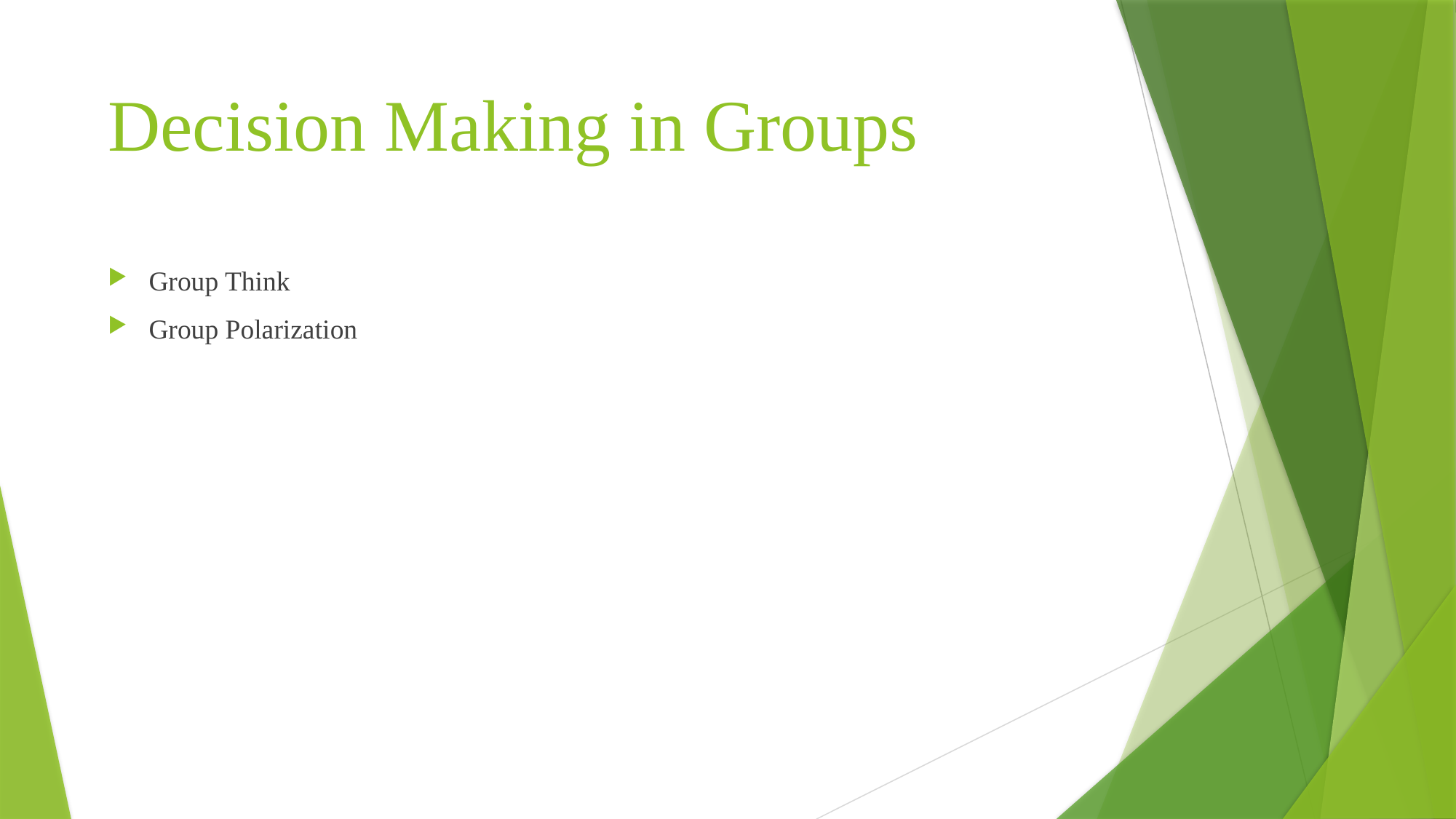

# Decision Making in Groups
Group Think
Group Polarization